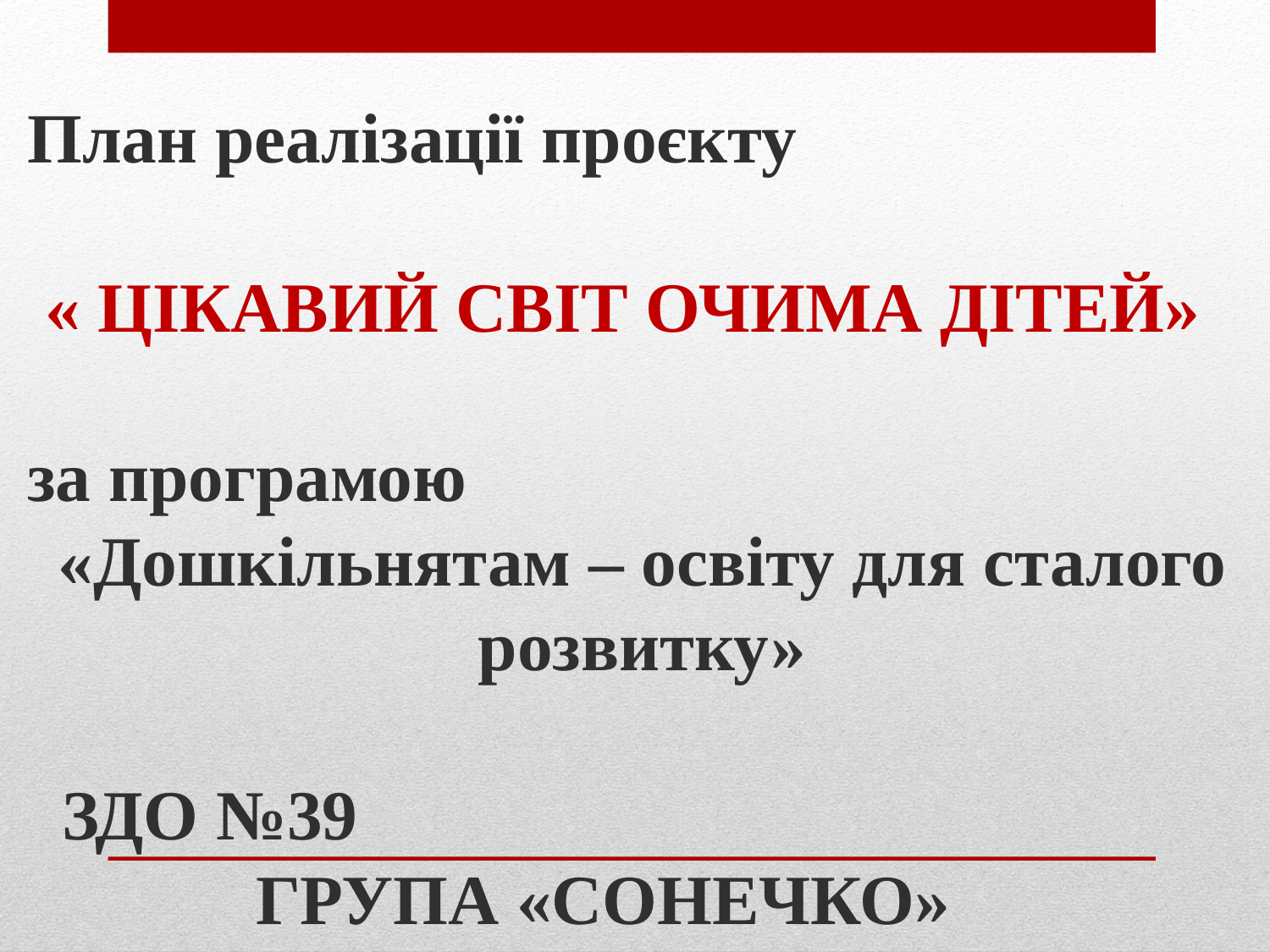

План реалізації проєкту

 « ЦІКАВИЙ СВІТ ОЧИМА ДІТЕЙ»

за програмою
«Дошкільнятам – освіту для сталого розвитку»

  ЗДО №39
             ГРУПА «СОНЕЧКО»